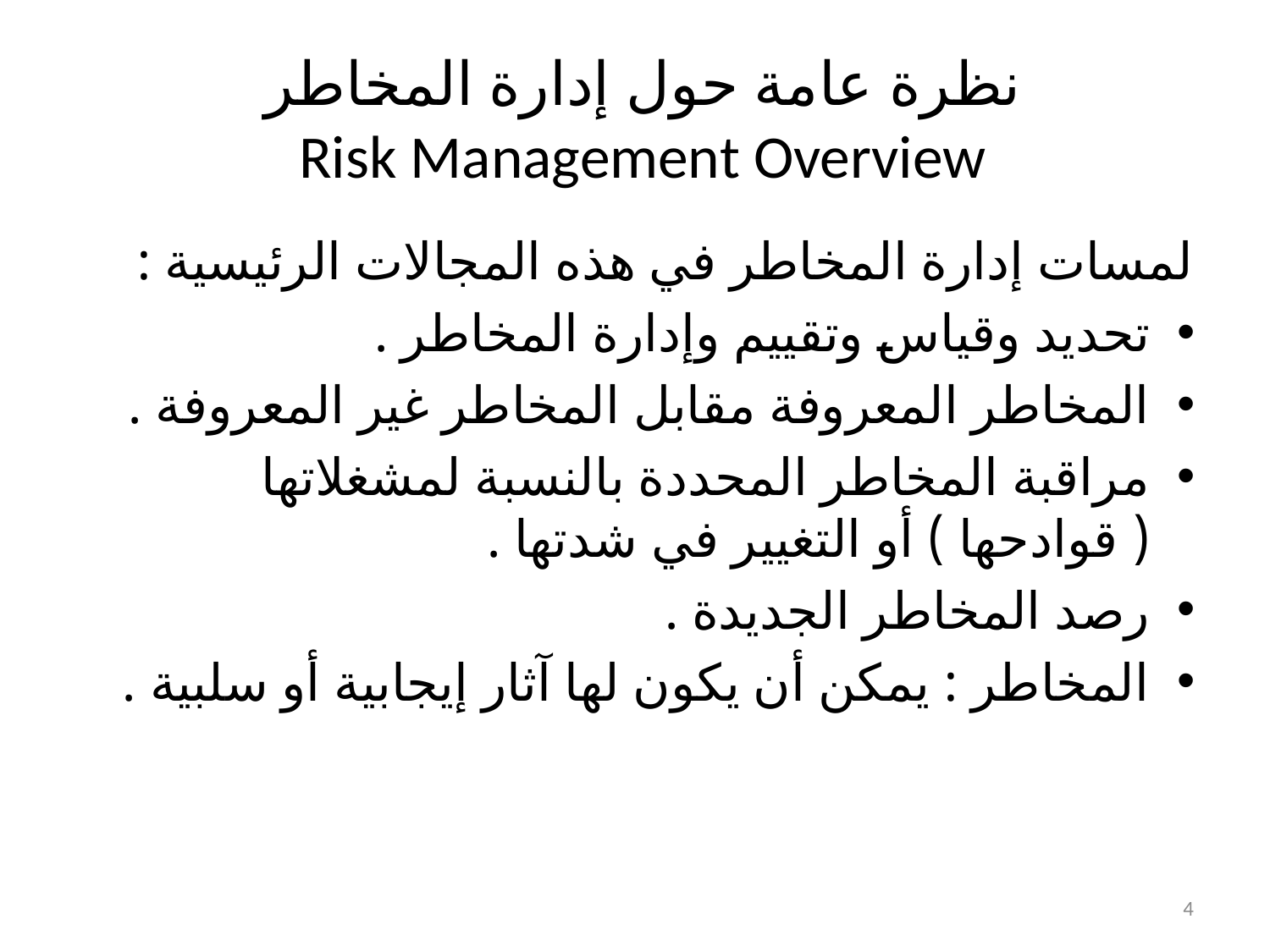

# نظرة عامة حول إدارة المخاطر Risk Management Overview
لمسات إدارة المخاطر في هذه المجالات الرئيسية :
تحديد وقياس وتقييم وإدارة المخاطر .
المخاطر المعروفة مقابل المخاطر غير المعروفة .
مراقبة المخاطر المحددة بالنسبة لمشغلاتها ( قوادحها ) أو التغيير في شدتها .
رصد المخاطر الجديدة .
المخاطر : يمكن أن يكون لها آثار إيجابية أو سلبية .

4